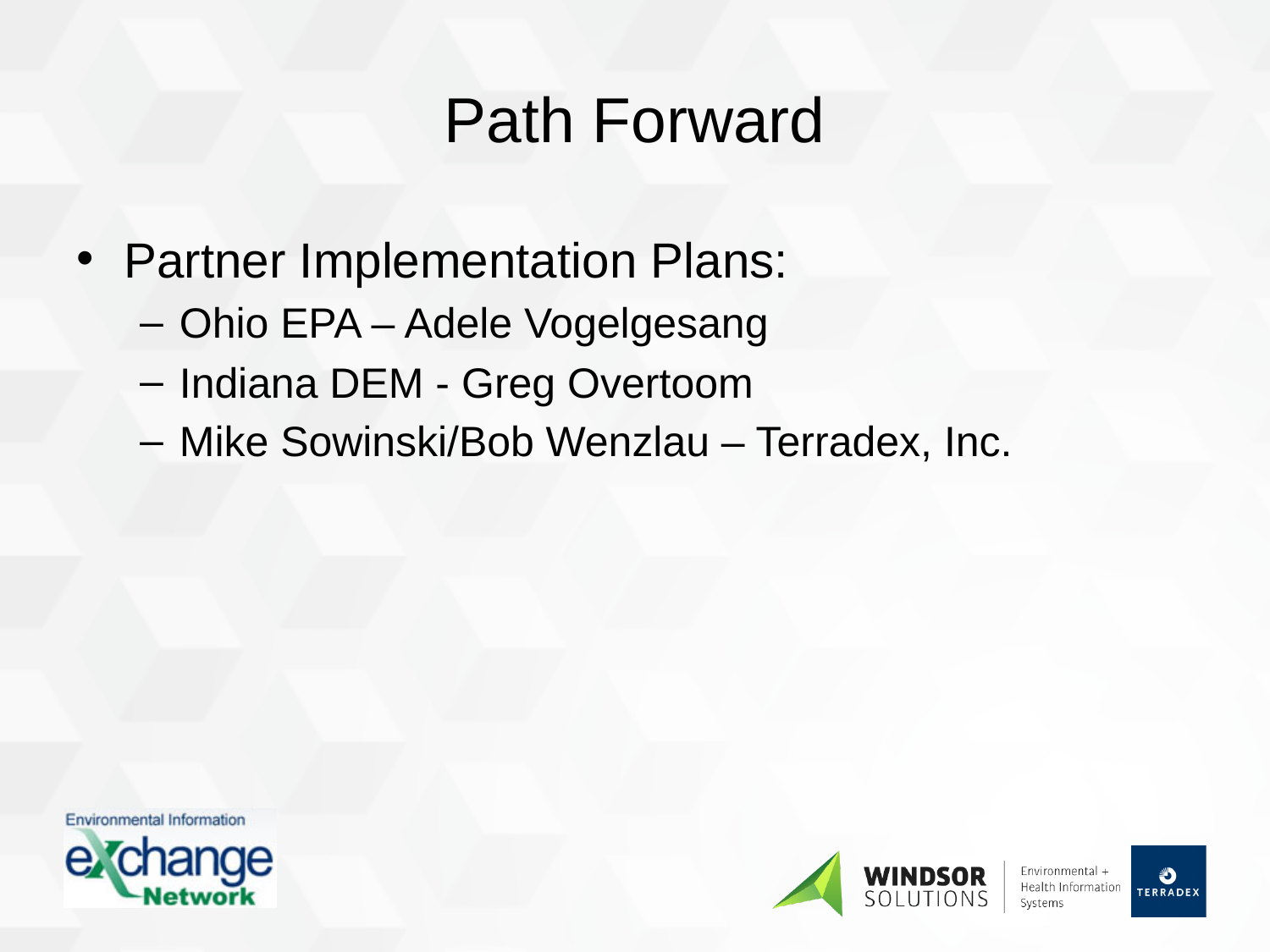

# Path Forward
Partner Implementation Plans:
Ohio EPA – Adele Vogelgesang
Indiana DEM - Greg Overtoom
Mike Sowinski/Bob Wenzlau – Terradex, Inc.